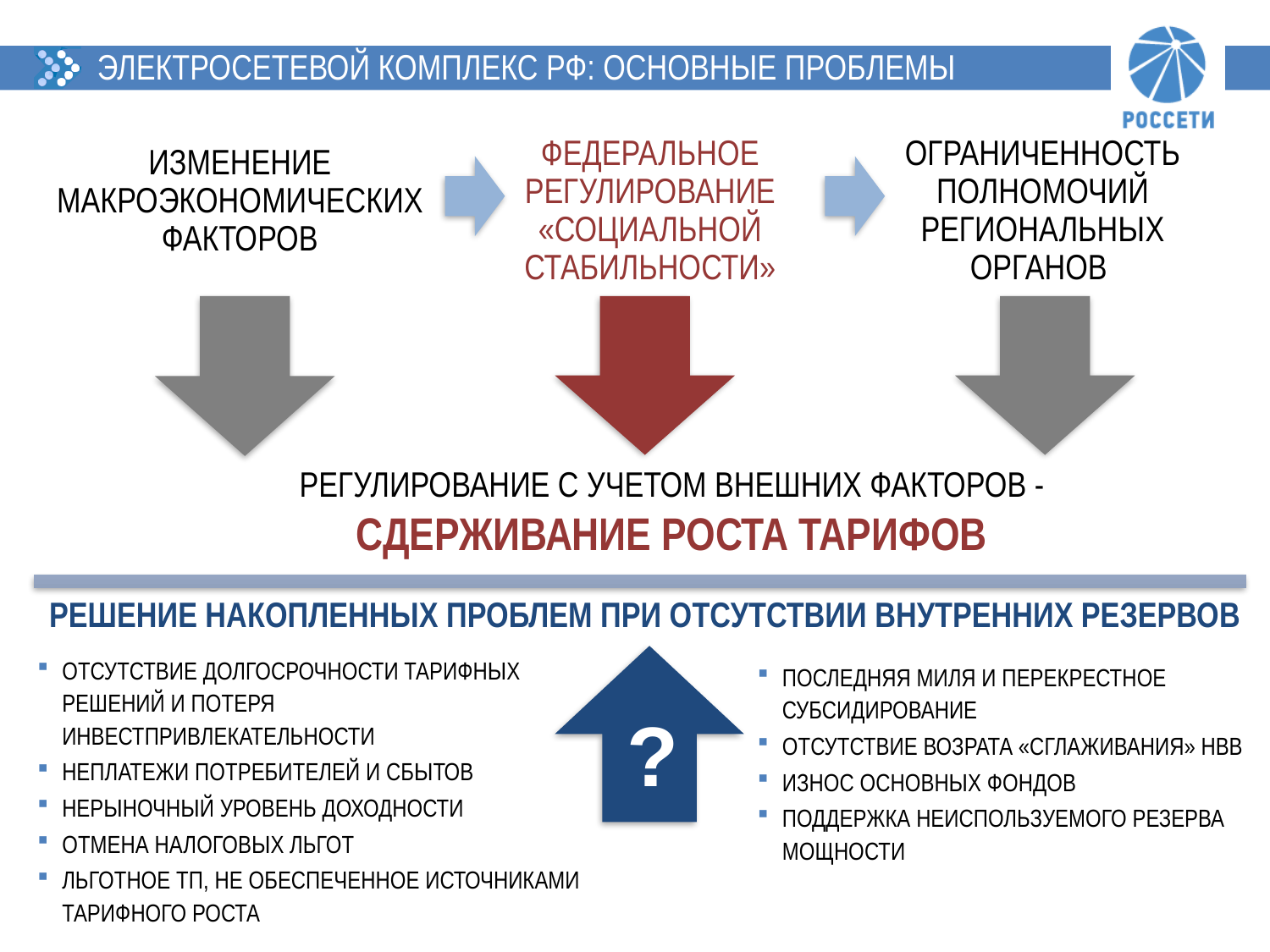

5
ЭЛЕКТРОСЕТЕВОЙ КОМПЛЕКС РФ: ОСНОВНЫЕ ПРОБЛЕМЫ

ИЗМЕНЕНИЕ МАКРОЭКОНОМИЧЕСКИХ ФАКТОРОВ

ФЕДЕРАЛЬНОЕ РЕГУЛИРОВАНИЕ «СОЦИАЛЬНОЙ СТАБИЛЬНОСТИ»
ОГРАНИЧЕННОСТЬ ПОЛНОМОЧИЙ
РЕГИОНАЛЬНЫХ ОРГАНОВ

РЕГУЛИРОВАНИЕ С УЧЕТОМ ВНЕШНИХ ФАКТОРОВ -СДЕРЖИВАНИЕ РОСТА ТАРИФОВ

РЕШЕНИЕ НАКОПЛЕННЫХ ПРОБЛЕМ ПРИ ОТСУТСТВИИ ВНУТРЕННИХ РЕЗЕРВОВ

ОТСУТСТВИЕ ДОЛГОСРОЧНОСТИ ТАРИФНЫХ РЕШЕНИЙ И ПОТЕРЯ ИНВЕСТПРИВЛЕКАТЕЛЬНОСТИ
НЕПЛАТЕЖИ ПОТРЕБИТЕЛЕЙ И СБЫТОВ
НЕРЫНОЧНЫЙ УРОВЕНЬ ДОХОДНОСТИ
ОТМЕНА НАЛОГОВЫХ ЛЬГОТ
ЛЬГОТНОЕ ТП, НЕ ОБЕСПЕЧЕННОЕ ИСТОЧНИКАМИ ТАРИФНОГО РОСТА
ПОСЛЕДНЯЯ МИЛЯ И ПЕРЕКРЕСТНОЕ СУБСИДИРОВАНИЕ
ОТСУТСТВИЕ ВОЗРАТА «СГЛАЖИВАНИЯ» НВВ
ИЗНОС ОСНОВНЫХ ФОНДОВ
ПОДДЕРЖКА НЕИСПОЛЬЗУЕМОГО РЕЗЕРВА МОЩНОСТИ
?